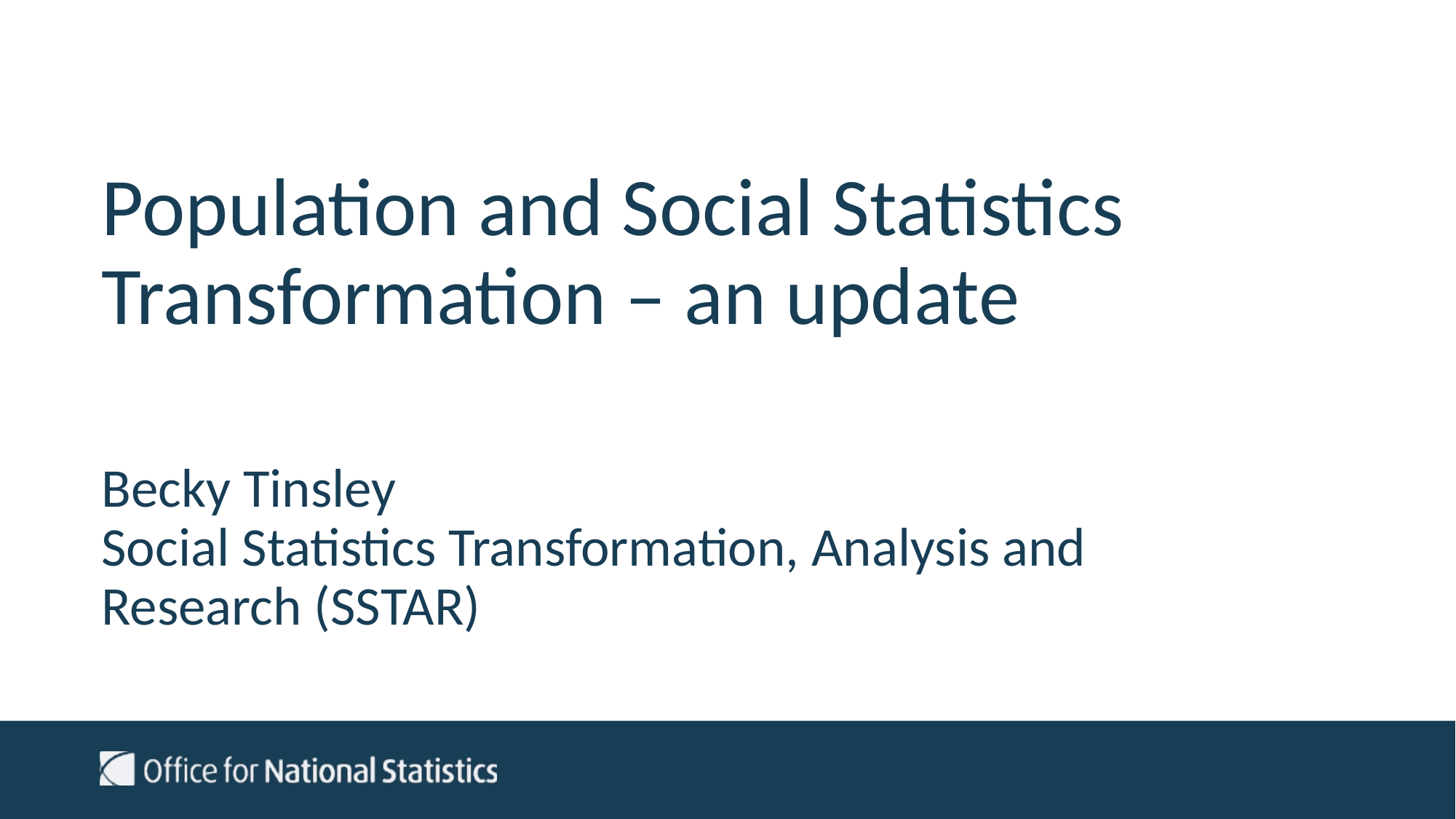

Population and Social Statistics Transformation – an update

Becky Tinsley
Social Statistics Transformation, Analysis and Research (SSTAR)